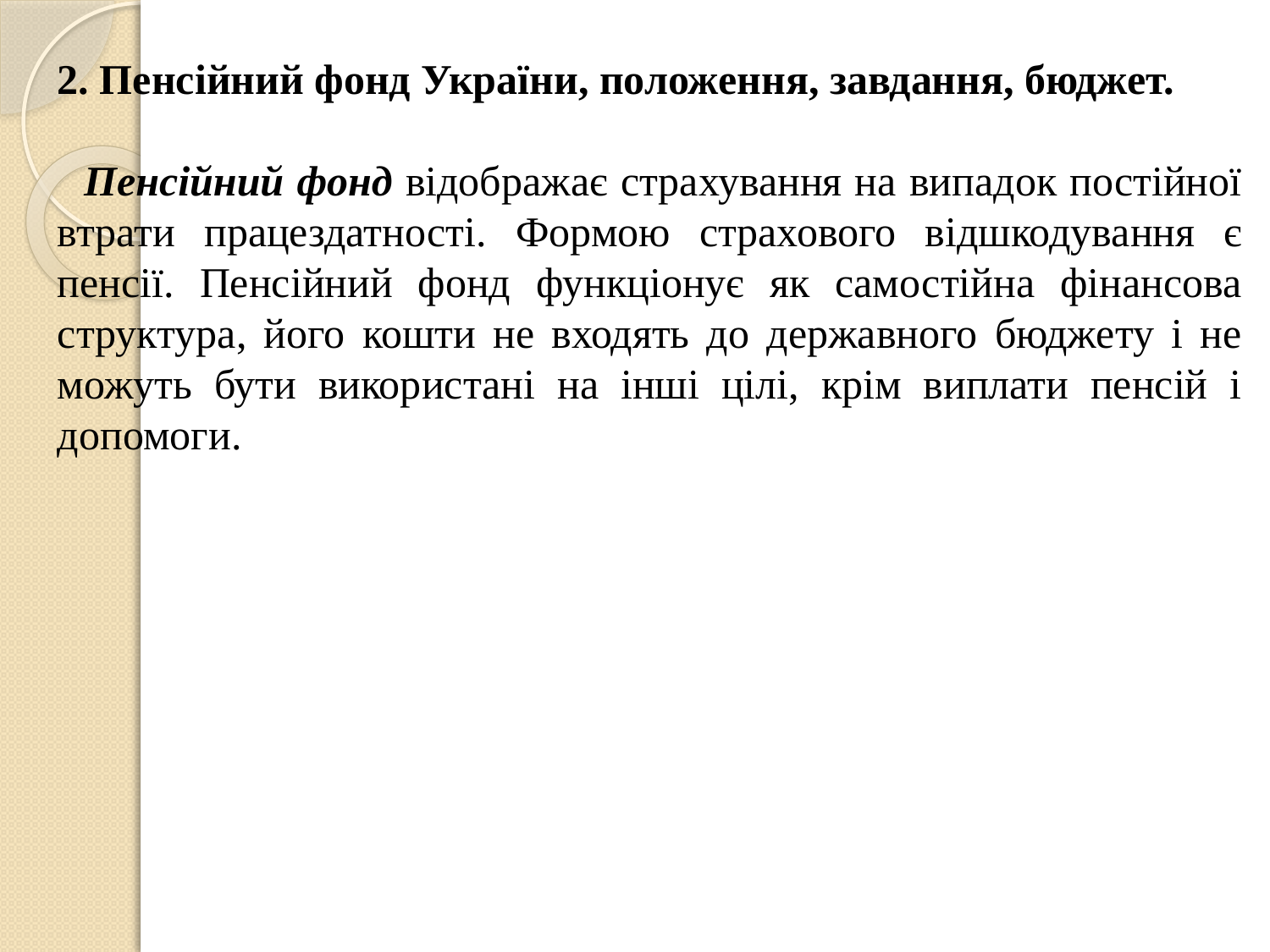

2. Пенсійний фонд України, положення, завдання, бюджет.

Пенсійний фонд відображає страхування на випадок постійної втрати працездатності. Формою страхового відшкодування є пенсії. Пенсійний фонд функціонує як самостійна фінансова структура, його кошти не входять до державного бюджету і не можуть бути використані на інші цілі, крім виплати пенсій і допомоги.